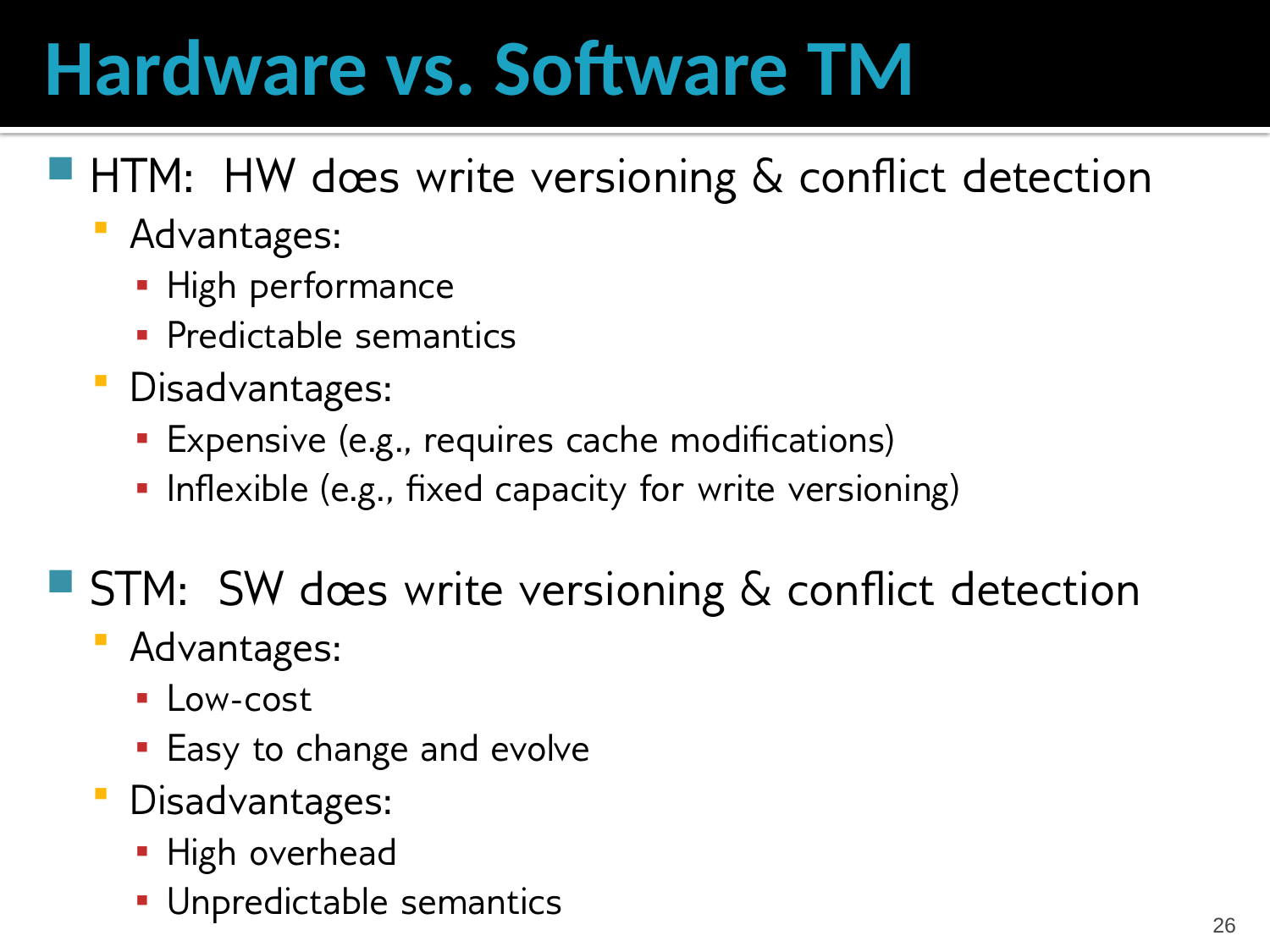

# Hardware vs. Software TM
HTM:  HW does write versioning & conflict detection
Advantages:
High performance
Predictable semantics
Disadvantages:
Expensive (e.g., requires cache modifications)
Inflexible (e.g., fixed capacity for write versioning)

STM:  SW does write versioning & conflict detection
Advantages:
Low-cost
Easy to change and evolve
Disadvantages:
High overhead
Unpredictable semantics

26